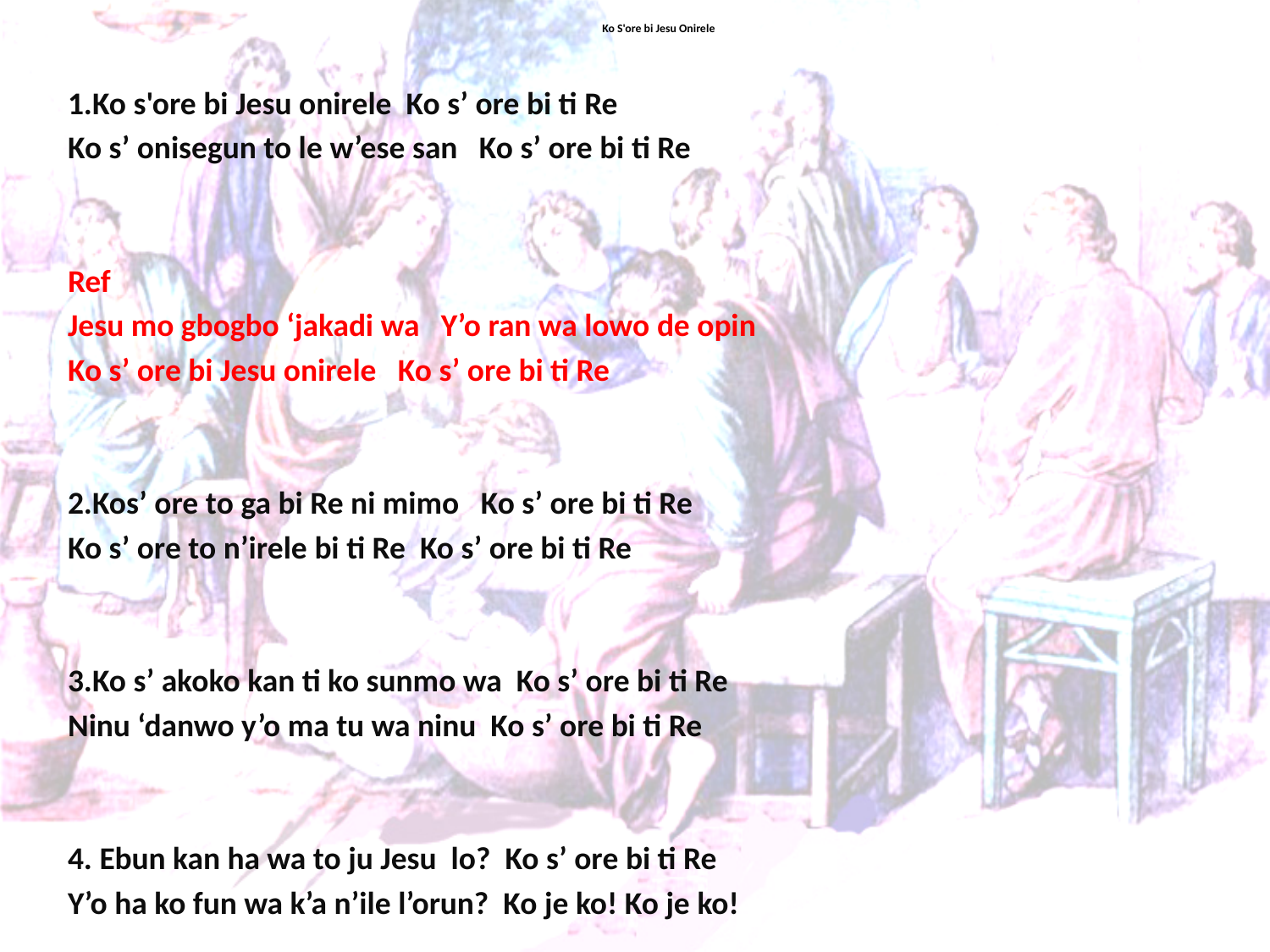

# Ko S'ore bi Jesu Onirele
1.Ko s'ore bi Jesu onirele  Ko s’ ore bi ti Re
Ko s’ onisegun to le w’ese san   Ko s’ ore bi ti Re

Ref
Jesu mo gbogbo ‘jakadi wa   Y’o ran wa lowo de opin
Ko s’ ore bi Jesu onirele   Ko s’ ore bi ti Re

2.Kos’ ore to ga bi Re ni mimo   Ko s’ ore bi ti Re
Ko s’ ore to n’irele bi ti Re  Ko s’ ore bi ti Re

3.Ko s’ akoko kan ti ko sunmo wa  Ko s’ ore bi ti Re
Ninu ‘danwo y’o ma tu wa ninu  Ko s’ ore bi ti Re

4. Ebun kan ha wa to ju Jesu  lo?  Ko s’ ore bi ti Re
Y’o ha ko fun wa k’a n’ile l’orun?  Ko je ko! Ko je ko!